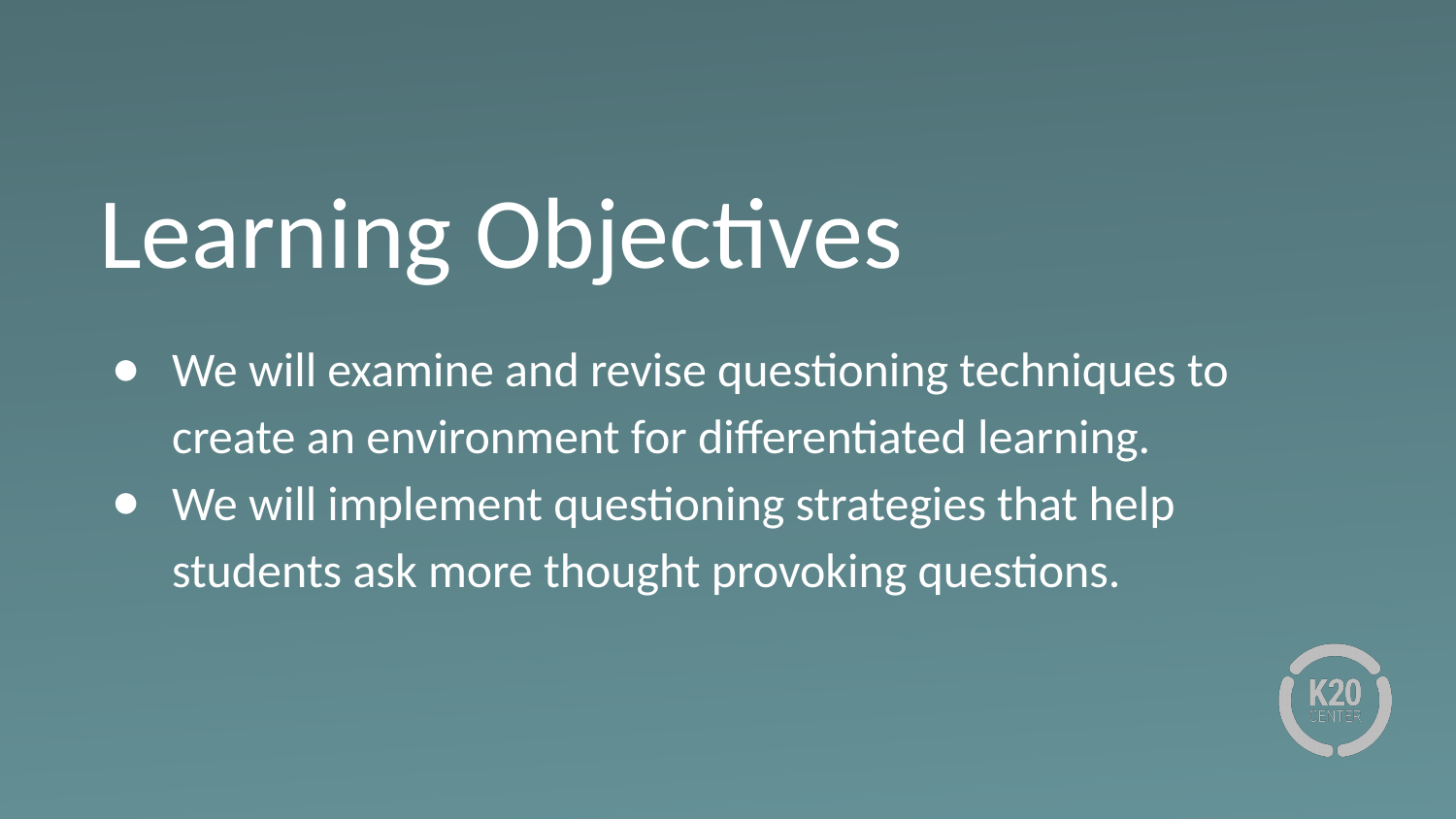

# Learning Objectives
We will examine and revise questioning techniques to create an environment for differentiated learning.
We will implement questioning strategies that help students ask more thought provoking questions.